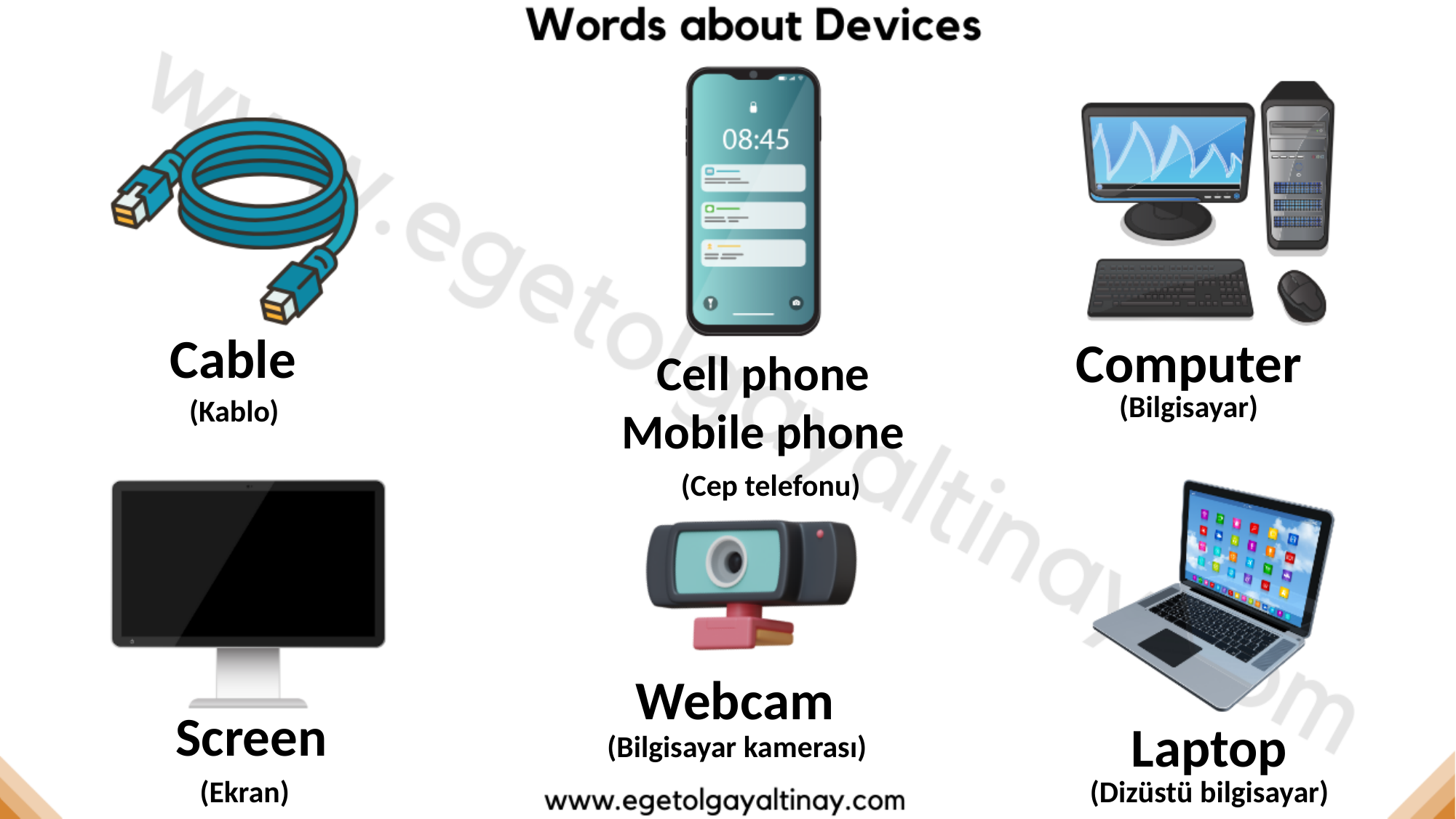

Cable
Computer
Cell phone
Mobile phone
(Bilgisayar)
(Kablo)
(Cep telefonu)
Webcam
Screen
Laptop
(Bilgisayar kamerası)
(Ekran)
(Dizüstü bilgisayar)